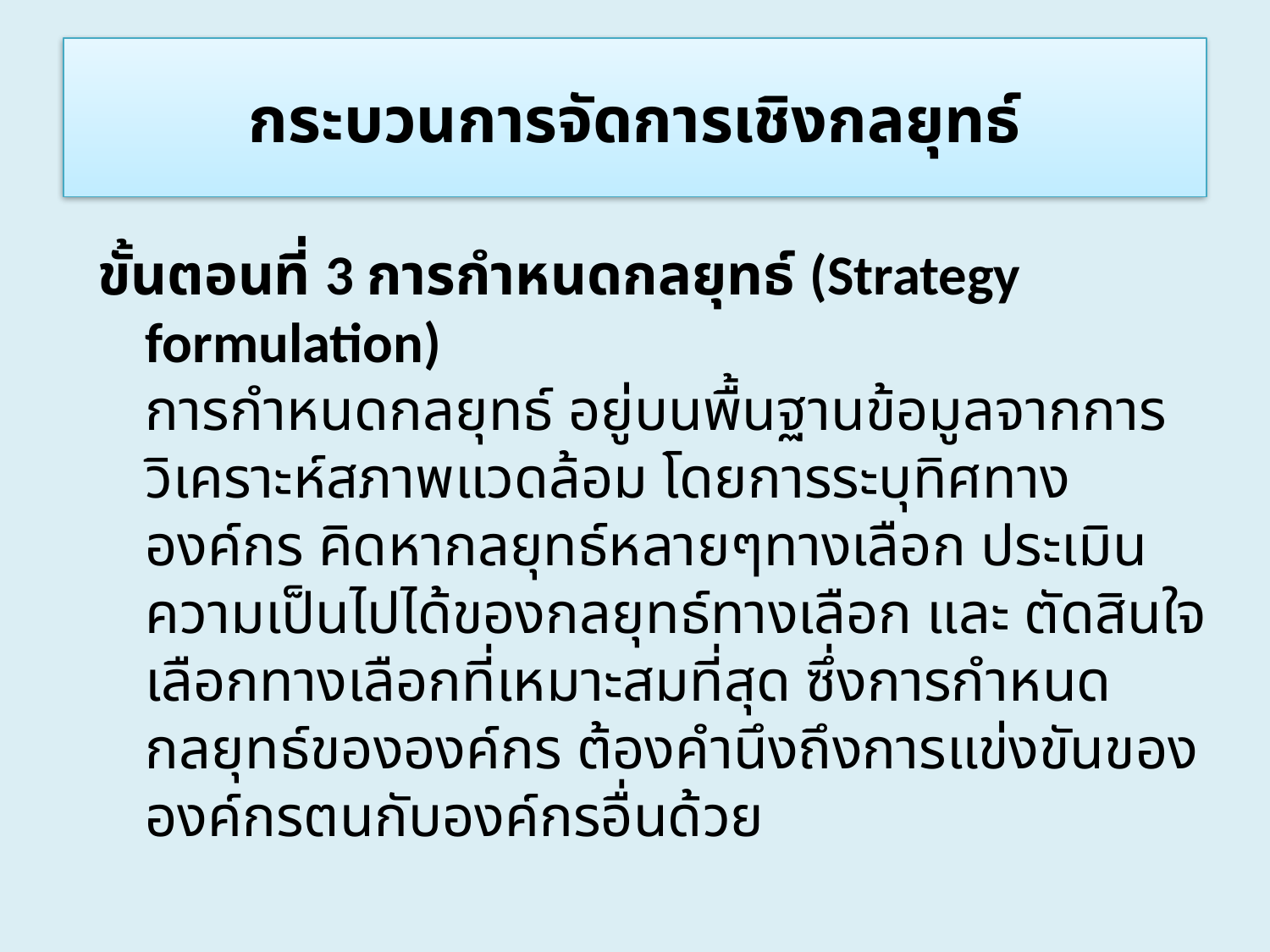

# กระบวนการจัดการเชิงกลยุทธ์
ขั้นตอนที่ 3 การกำหนดกลยุทธ์ (Strategy formulation)
การกำหนดกลยุทธ์ อยู่บนพื้นฐานข้อมูลจากการวิเคราะห์สภาพแวดล้อม โดยการระบุทิศทางองค์กร คิดหากลยุทธ์หลายๆทางเลือก ประเมินความเป็นไปได้ของกลยุทธ์ทางเลือก และ ตัดสินใจเลือกทางเลือกที่เหมาะสมที่สุด ซึ่งการกำหนดกลยุทธ์ขององค์กร ต้องคำนึงถึงการแข่งขันขององค์กรตนกับองค์กรอื่นด้วย